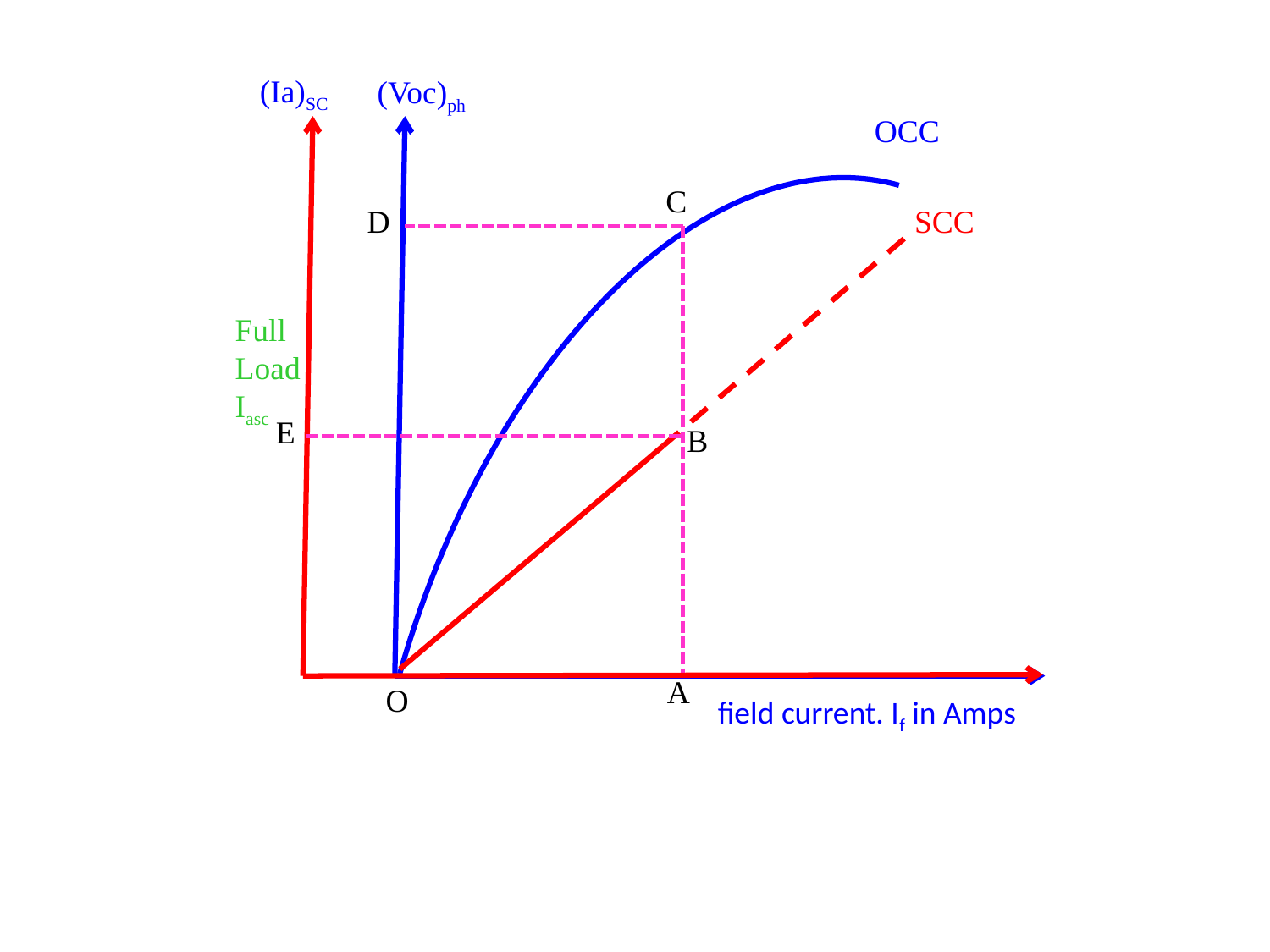

(Ia)SC
(Voc)ph
OCC
C
D
SCC
Full
Load
Iasc
E
B

A
O
field current. If in Amps